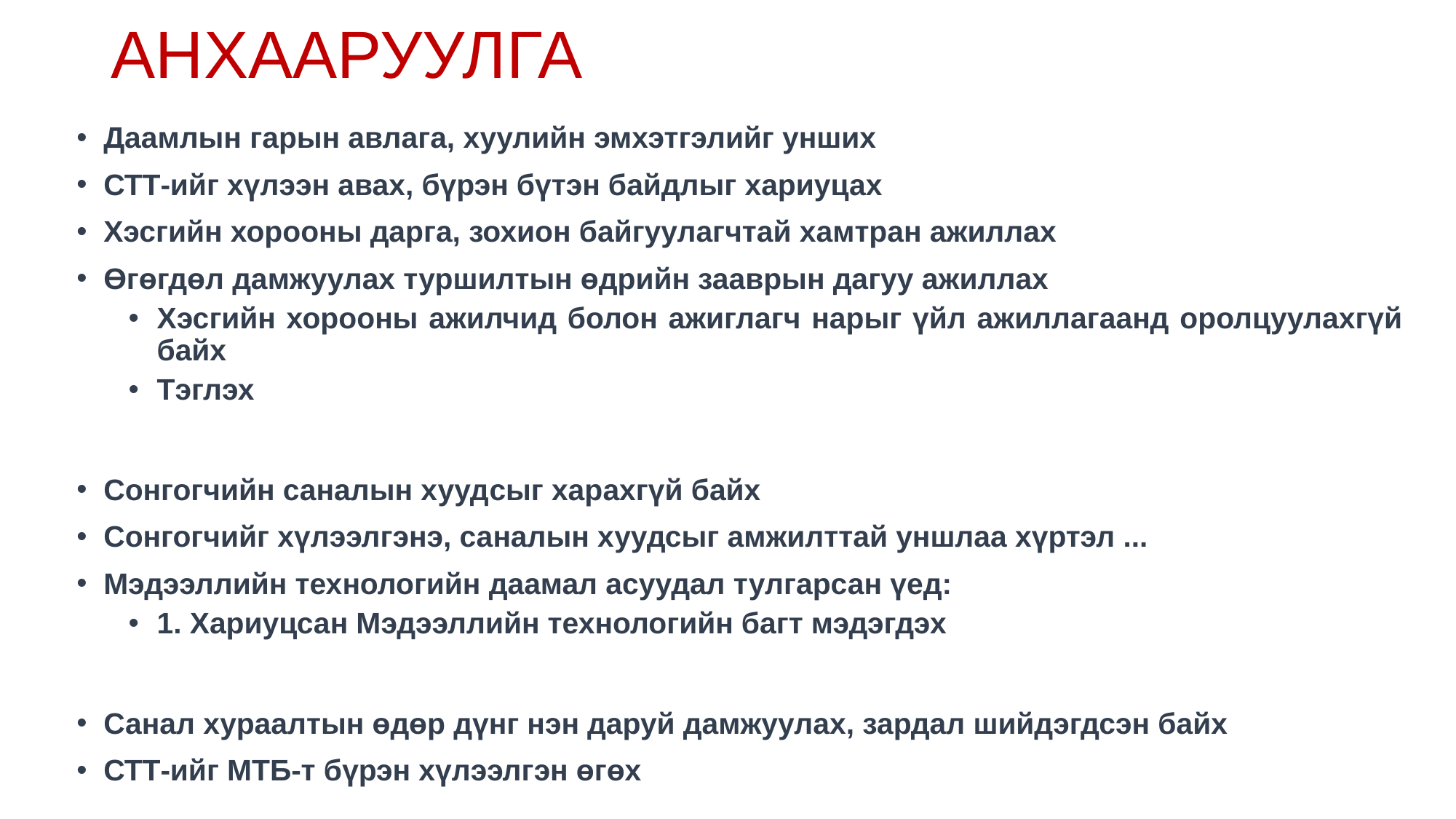

# АНХААРУУЛГА
Даамлын гарын авлага, хуулийн эмхэтгэлийг унших
СТТ-ийг хүлээн авах, бүрэн бүтэн байдлыг хариуцах
Хэсгийн хорооны дарга, зохион байгуулагчтай хамтран ажиллах
Өгөгдөл дамжуулах туршилтын өдрийн зааврын дагуу ажиллах
Хэсгийн хорооны ажилчид болон ажиглагч нарыг үйл ажиллагаанд оролцуулахгүй байх
Тэглэх

Сонгогчийн саналын хуудcыг харахгүй байх
Сонгогчийг хүлээлгэнэ, саналын хуудсыг амжилттай уншлаа хүртэл ...
Мэдээллийн технологийн даамал асуудал тулгарсан үед:
1. Хариуцсан Мэдээллийн технологийн багт мэдэгдэх

Санал хураалтын өдөр дүнг нэн даруй дамжуулах, зардал шийдэгдсэн байх
СТТ-ийг МТБ-т бүрэн хүлээлгэн өгөх